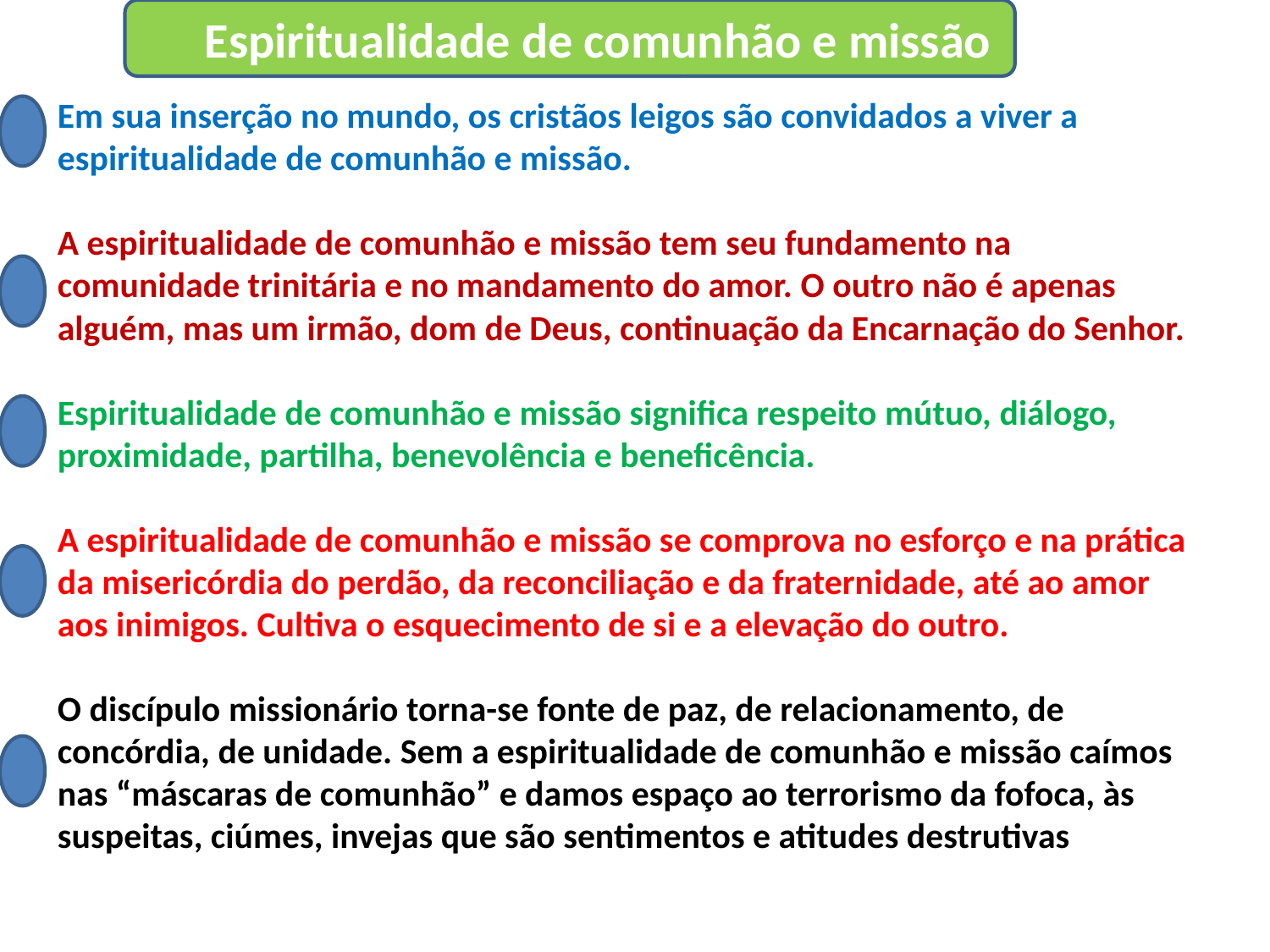

Espiritualidade de comunhão e missão
Em sua inserção no mundo, os cristãos leigos são convidados a viver a espiritualidade de comunhão e missão.

A espiritualidade de comunhão e missão tem seu fundamento na comunidade trinitária e no mandamento do amor. O outro não é apenas alguém, mas um irmão, dom de Deus, continuação da Encarnação do Senhor.

Espiritualidade de comunhão e missão significa respeito mútuo, diálogo, proximidade, partilha, benevolência e beneficência.

A espiritualidade de comunhão e missão se comprova no esforço e na prática da misericórdia do perdão, da reconciliação e da fraternidade, até ao amor aos inimigos. Cultiva o esquecimento de si e a elevação do outro.

O discípulo missionário torna-se fonte de paz, de relacionamento, de concórdia, de unidade. Sem a espiritualidade de comunhão e missão caímos nas “máscaras de comunhão” e damos espaço ao terrorismo da fofoca, às suspeitas, ciúmes, invejas que são sentimentos e atitudes destrutivas